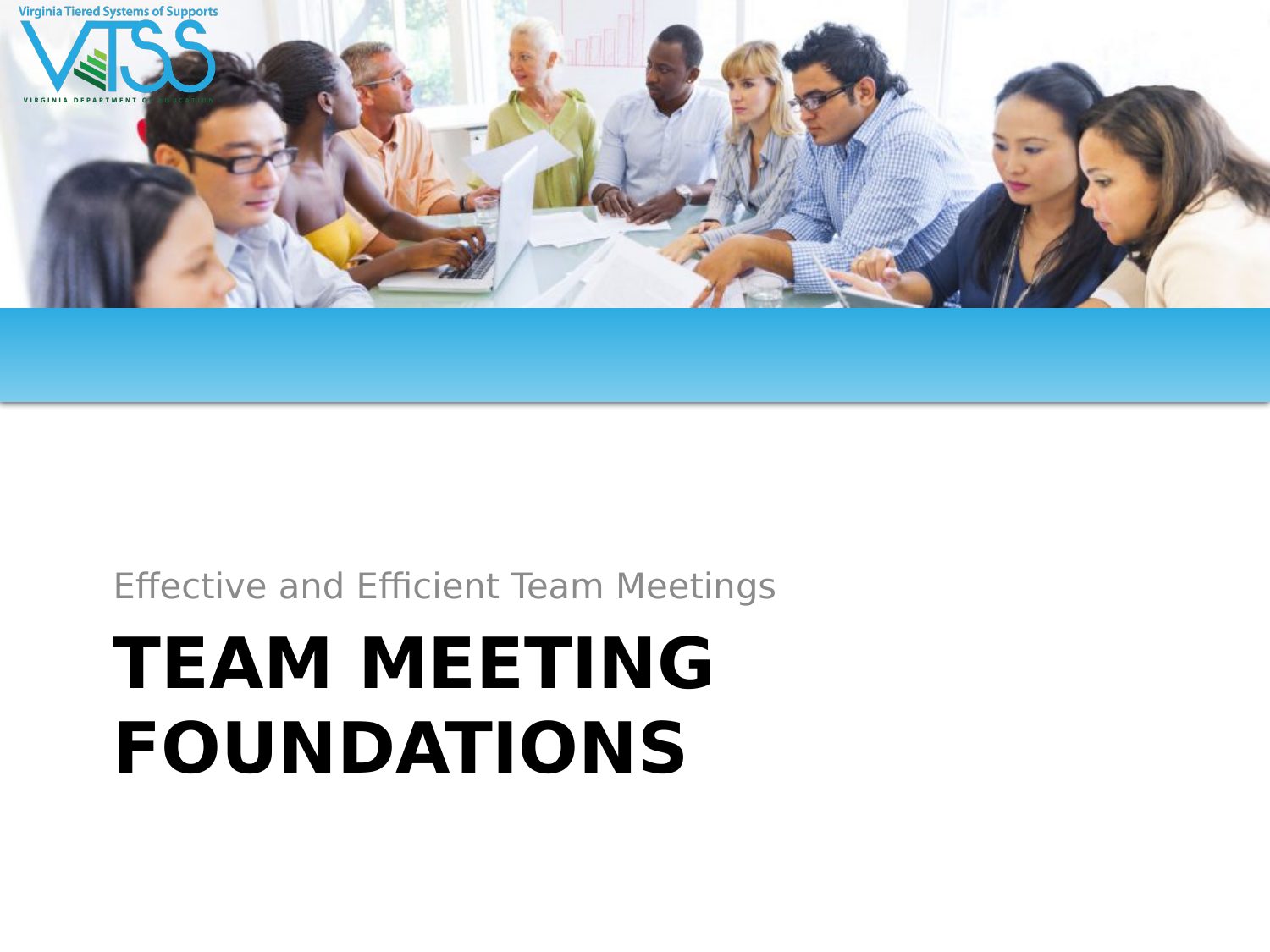

Effective and Efficient Team Meetings
# Team meeting foundations